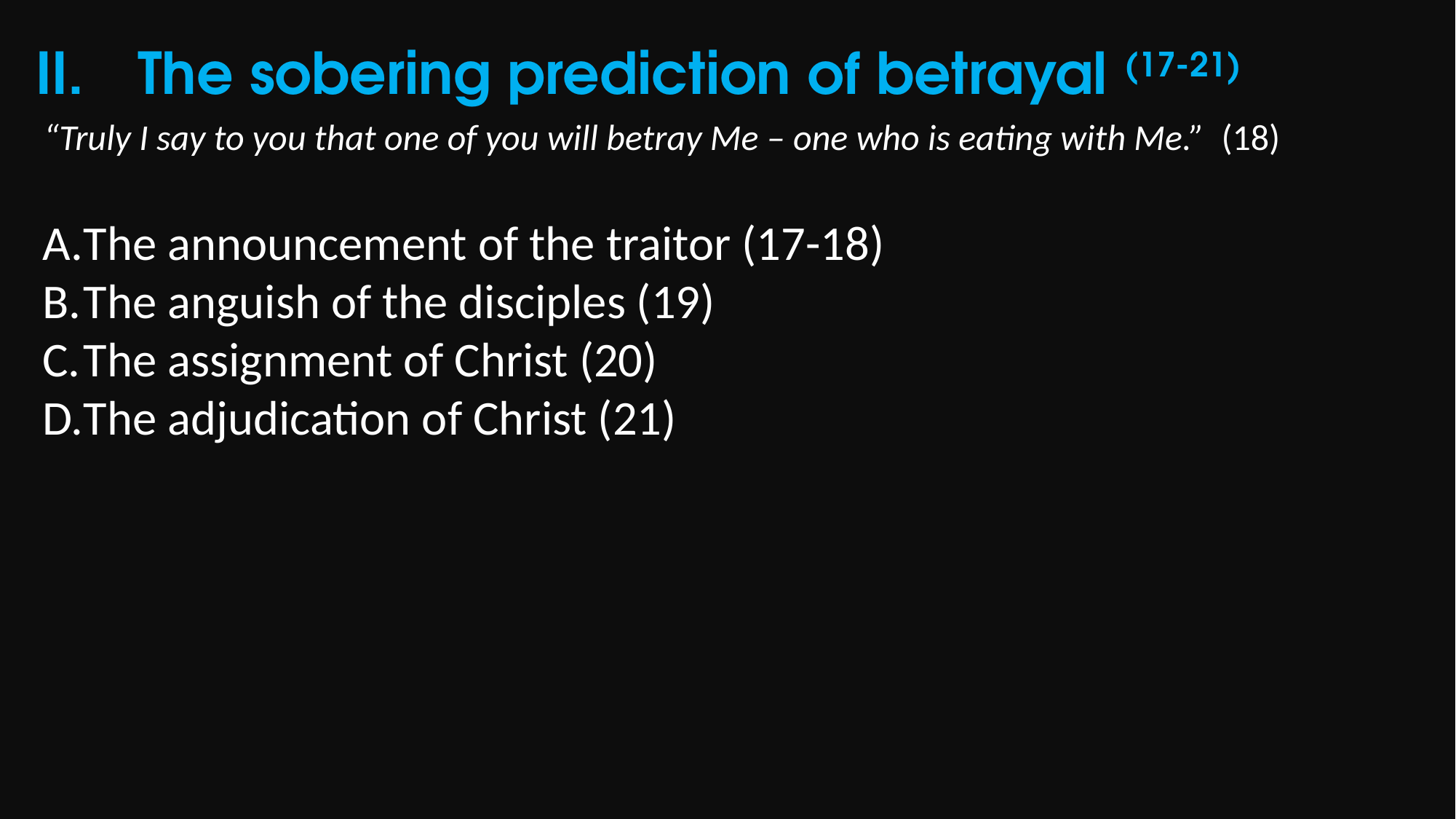

The sobering prediction of betrayal (17-21)
“Truly I say to you that one of you will betray Me – one who is eating with Me.”  (18)
The announcement of the traitor (17-18)
The anguish of the disciples (19)
The assignment of Christ (20)
The adjudication of Christ (21)